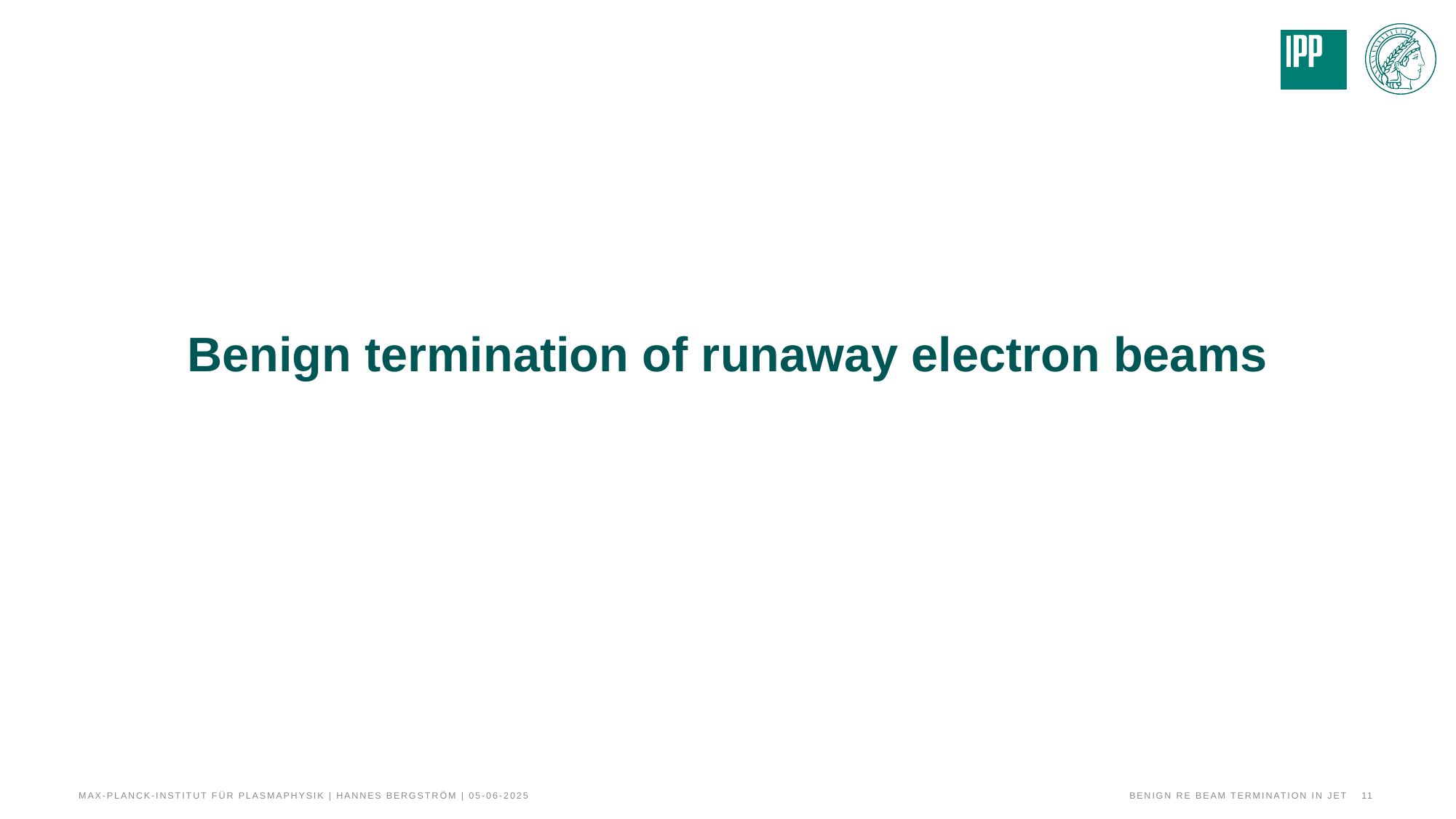

# Benign termination of runaway electron beams
Max-Planck-Institut für Plasmaphysik | Hannes Bergström | 05-06-2025
benign RE beam termination in JET
11